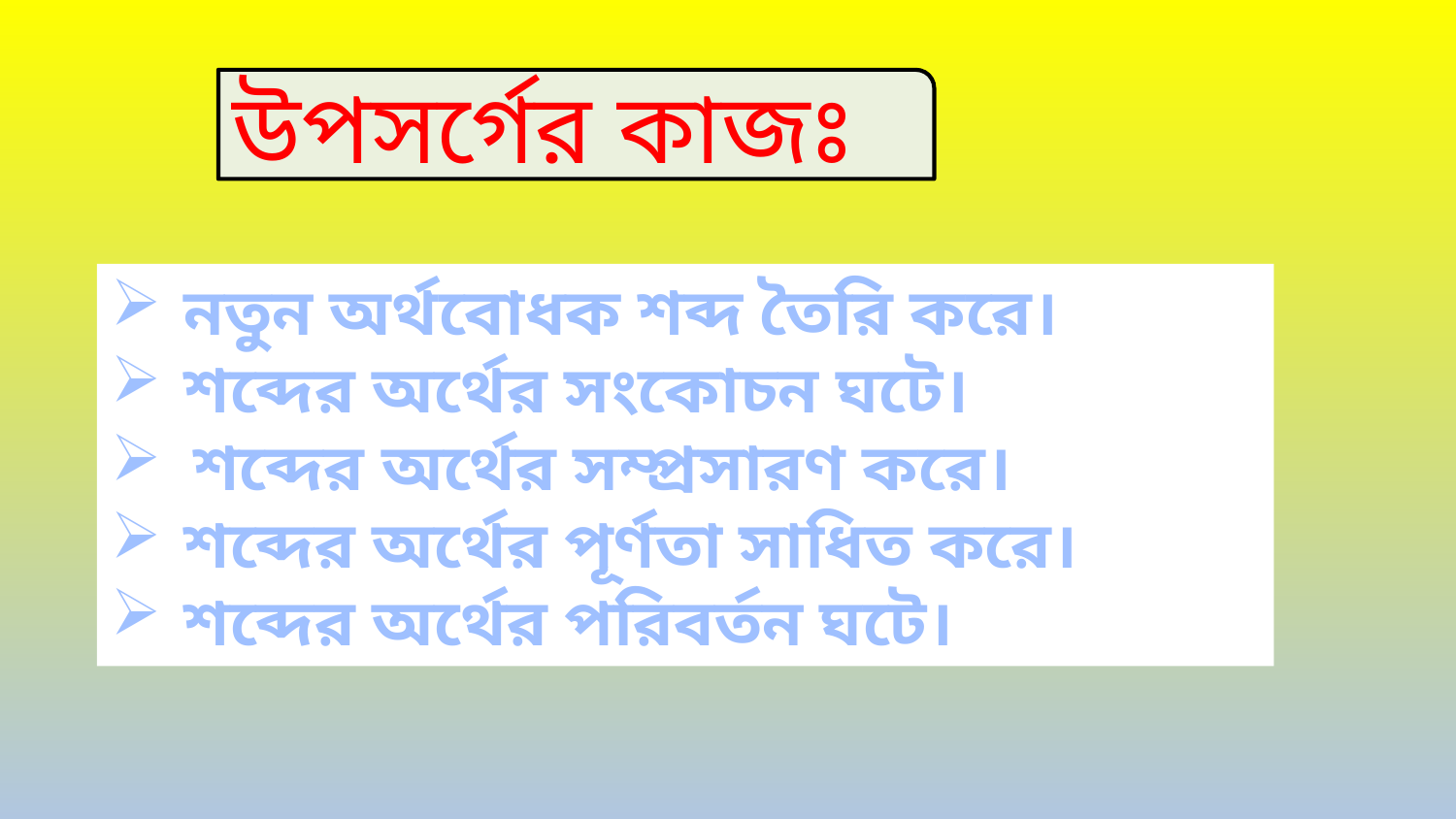

উপসর্গের কাজঃ
নতুন অর্থবোধক শব্দ তৈরি করে।
শব্দের অর্থের সংকোচন ঘটে।
শব্দের অর্থের সম্প্রসারণ করে।
শব্দের অর্থের পূর্ণতা সাধিত করে।
শব্দের অর্থের পরিবর্তন ঘটে।